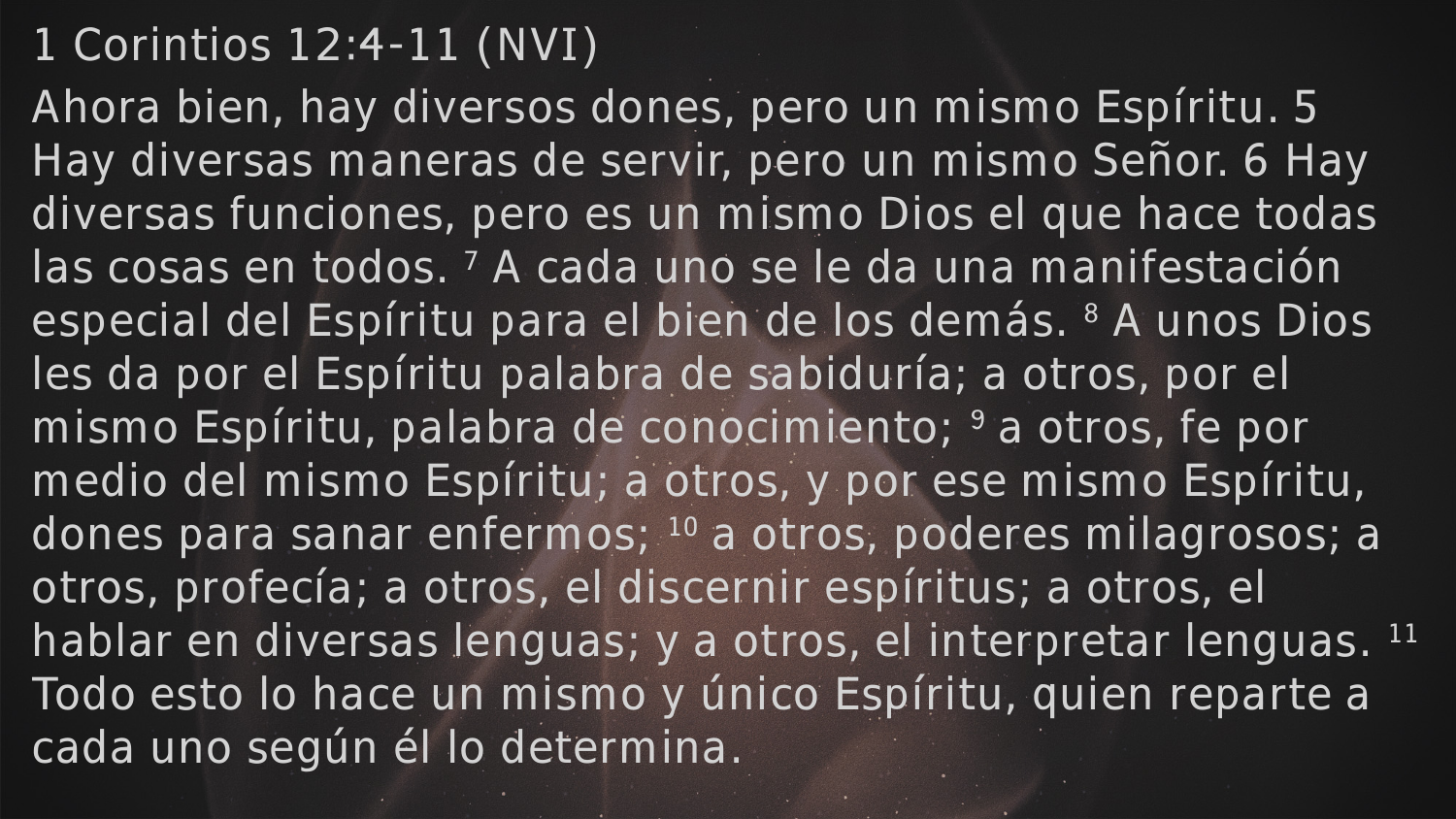

1 Corintios 12:4-11 (NVI)
Ahora bien, hay diversos dones, pero un mismo Espíritu. 5 Hay diversas maneras de servir, pero un mismo Señor. 6 Hay diversas funciones, pero es un mismo Dios el que hace todas las cosas en todos. 7 A cada uno se le da una manifestación especial del Espíritu para el bien de los demás. 8 A unos Dios les da por el Espíritu palabra de sabiduría; a otros, por el mismo Espíritu, palabra de conocimiento; 9 a otros, fe por medio del mismo Espíritu; a otros, y por ese mismo Espíritu, dones para sanar enfermos; 10 a otros, poderes milagrosos; a otros, profecía; a otros, el discernir espíritus; a otros, el hablar en diversas lenguas; y a otros, el interpretar lenguas. 11 Todo esto lo hace un mismo y único Espíritu, quien reparte a cada uno según él lo determina.